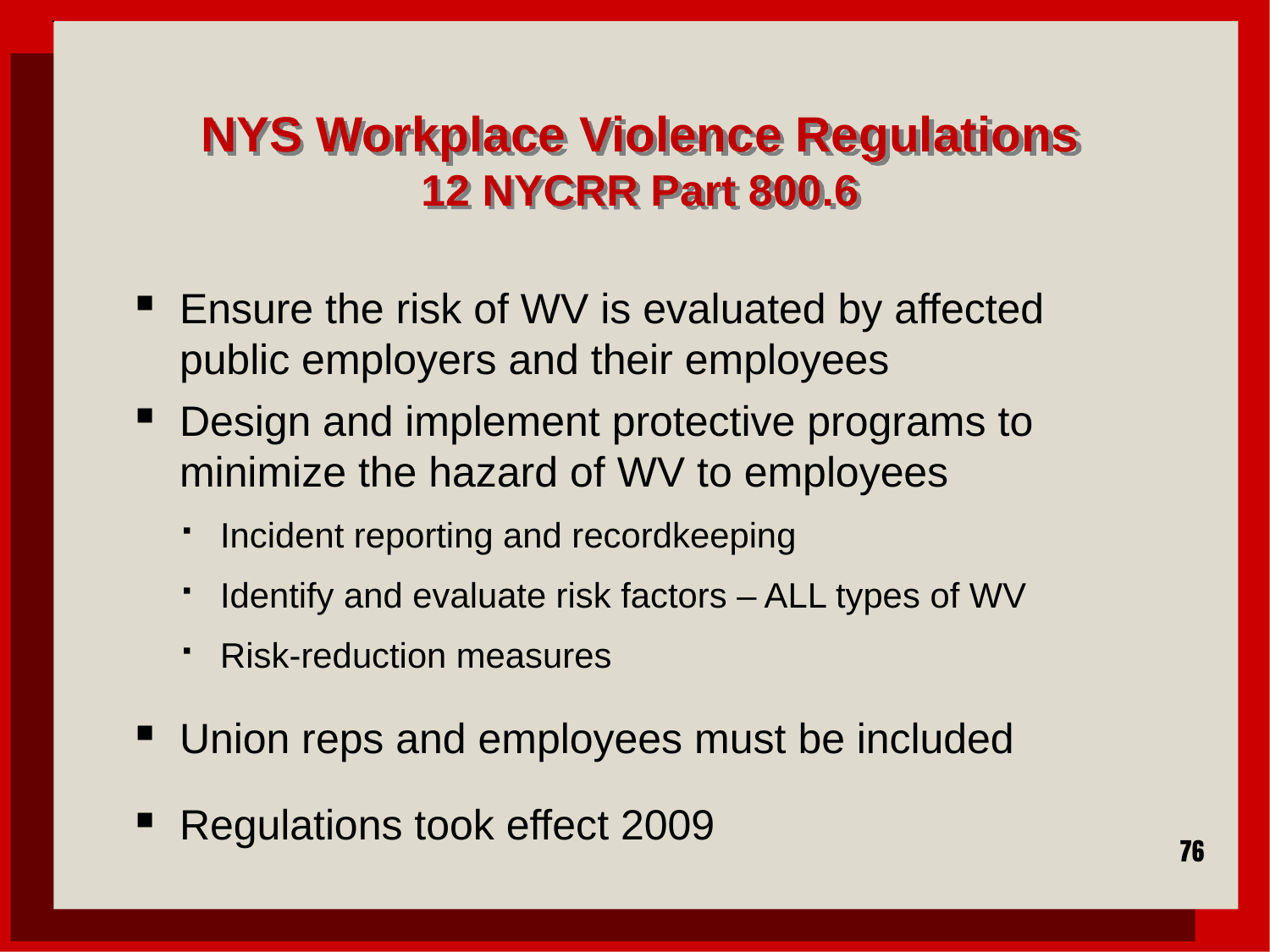

# NYS Workplace Violence Regulations 12 NYCRR Part 800.6
Ensure the risk of WV is evaluated by affected public employers and their employees
Design and implement protective programs to minimize the hazard of WV to employees
Incident reporting and recordkeeping
Identify and evaluate risk factors – ALL types of WV
Risk-reduction measures
Union reps and employees must be included
Regulations took effect 2009
76